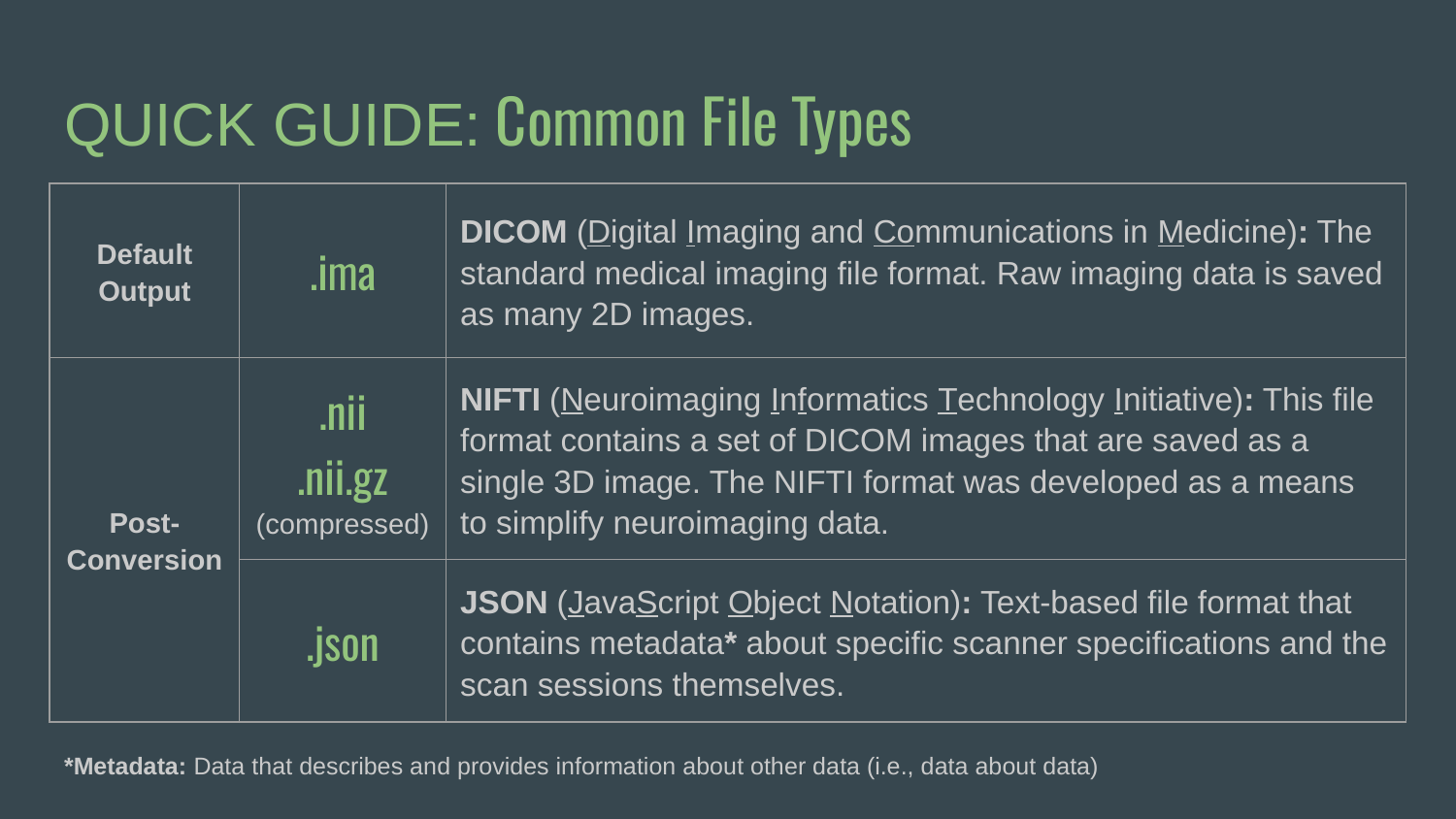

# QUICK GUIDE: Common File Types
| Default Output | .ima | DICOM (Digital Imaging and Communications in Medicine): The standard medical imaging file format. Raw imaging data is saved as many 2D images. |
| --- | --- | --- |
| Post- Conversion | .nii .nii.gz (compressed) | NIFTI (Neuroimaging Informatics Technology Initiative): This file format contains a set of DICOM images that are saved as a single 3D image. The NIFTI format was developed as a means to simplify neuroimaging data. |
|  | .json | JSON (JavaScript Object Notation): Text-based file format that contains metadata\* about specific scanner specifications and the scan sessions themselves. |
*Metadata: Data that describes and provides information about other data (i.e., data about data)